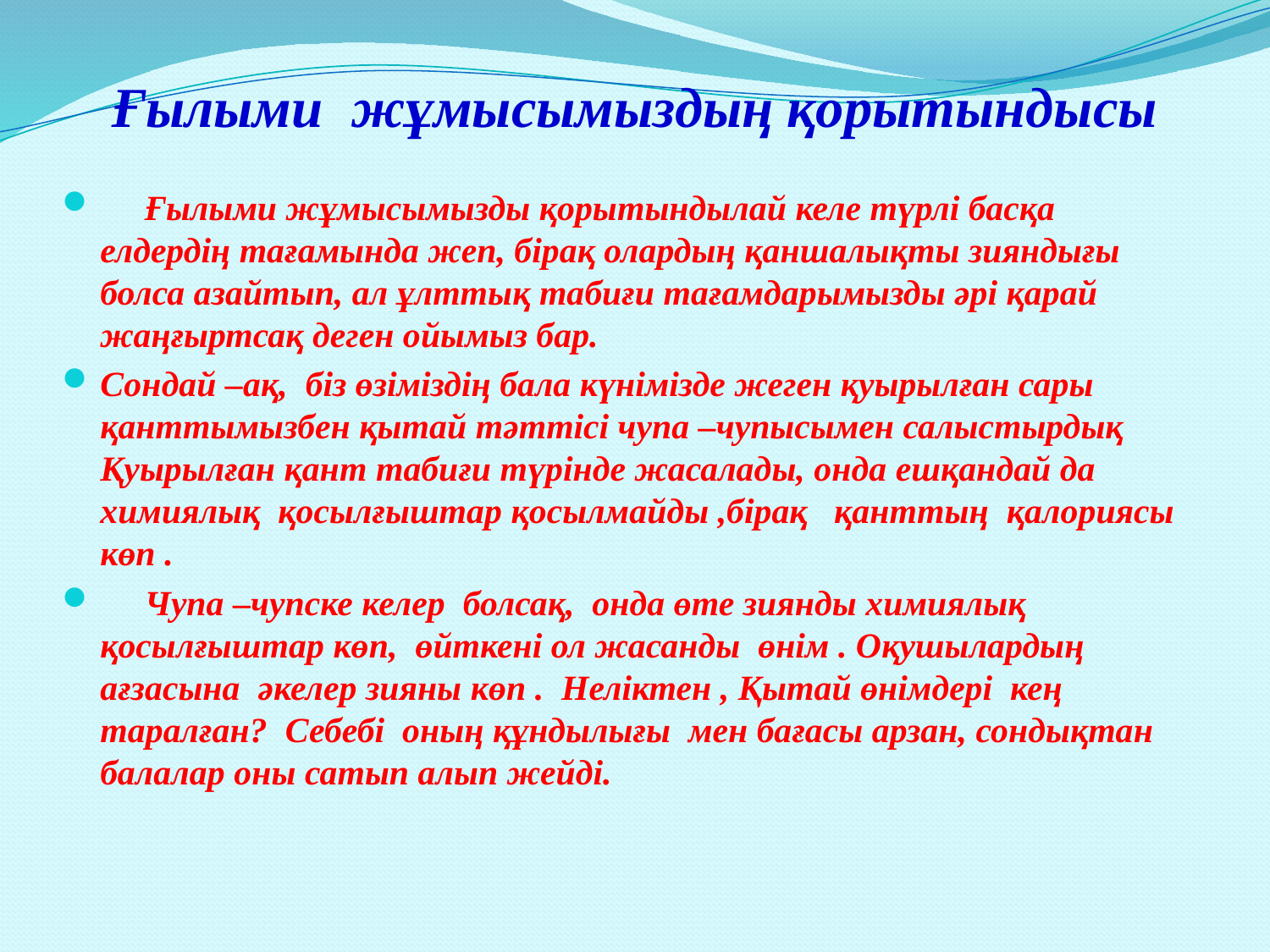

# Ғылыми  жұмысымыздың қорытындысы
     Ғылыми жұмысымызды қорытындылай келе түрлі басқа елдердің тағамында жеп, бірақ олардың қаншалықты зияндығы болса азайтып, ал ұлттық табиғи тағамдарымызды әрі қарай жаңғыртсақ деген ойымыз бар.
Сондай –ақ,  біз өзіміздің бала күнімізде жеген қуырылған сары қанттымызбен қытай тәттісі чупа –чупысымен салыстырдық Қуырылған қант табиғи түрінде жасалады, онда ешқандай да химиялық  қосылғыштар қосылмайды ,бірақ   қанттың  қалориясы  көп .
     Чупа –чупске келер  болсақ,  онда өте зиянды химиялық қосылғыштар көп,  өйткені ол жасанды  өнім . Оқушылардың ағзасына  әкелер зияны көп .  Неліктен , Қытай өнімдері  кең таралған?  Себебі  оның құндылығы  мен бағасы арзан, сондықтан балалар оны сатып алып жейді.